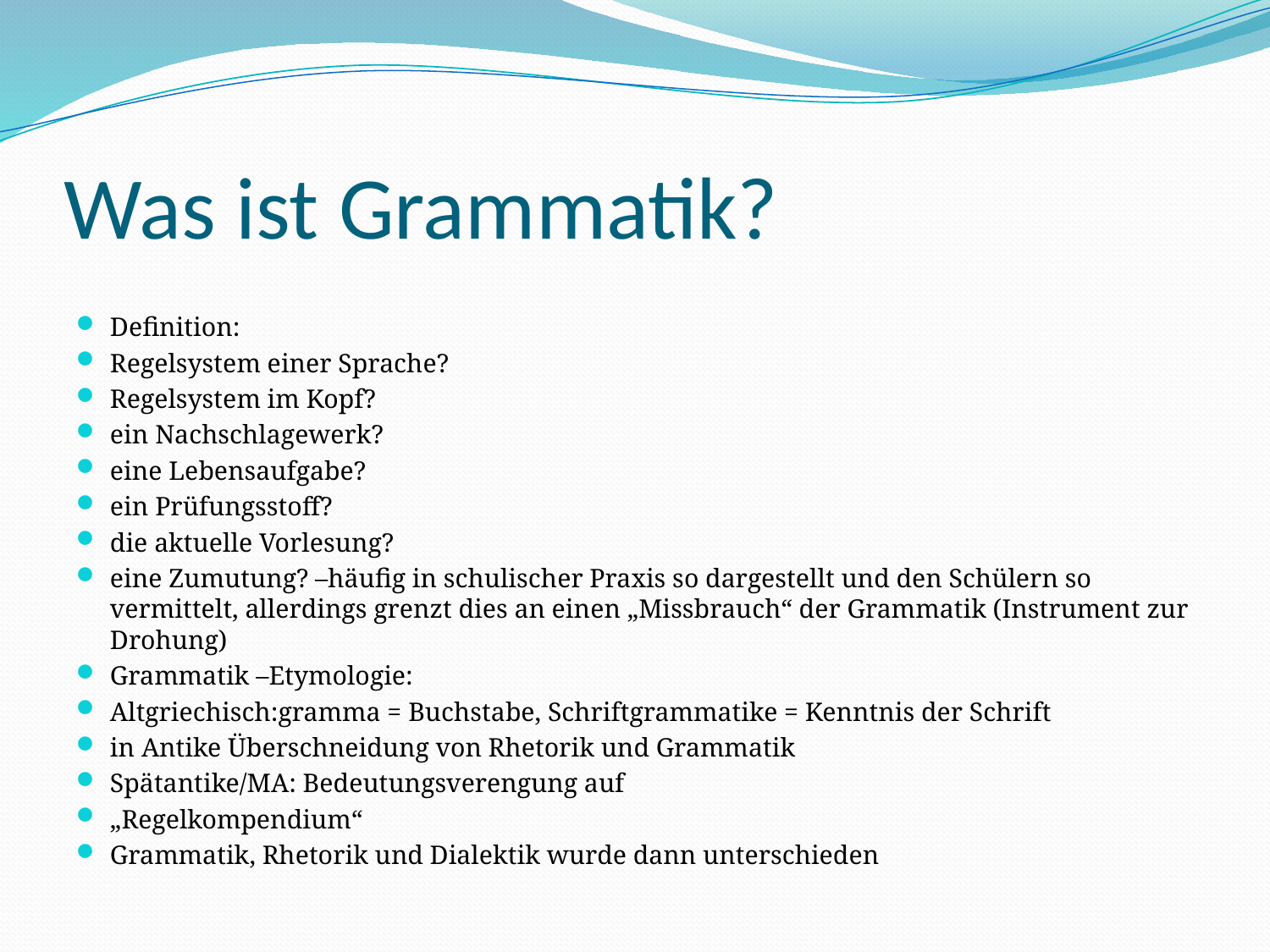

# Was ist Grammatik?

Definition:
Regelsystem einer Sprache?
Regelsystem im Kopf?
ein Nachschlagewerk?
eine Lebensaufgabe?
ein Prüfungsstoff?
die aktuelle Vorlesung?
eine Zumutung? –häufig in schulischer Praxis so dargestellt und den Schülern so vermittelt, allerdings grenzt dies an einen „Missbrauch“ der Grammatik (Instrument zur Drohung)
Grammatik –Etymologie:
Altgriechisch:gramma = Buchstabe, Schriftgrammatike = Kenntnis der Schrift
in Antike Überschneidung von Rhetorik und Grammatik
Spätantike/MA: Bedeutungsverengung auf
„Regelkompendium“
Grammatik, Rhetorik und Dialektik wurde dann unterschieden